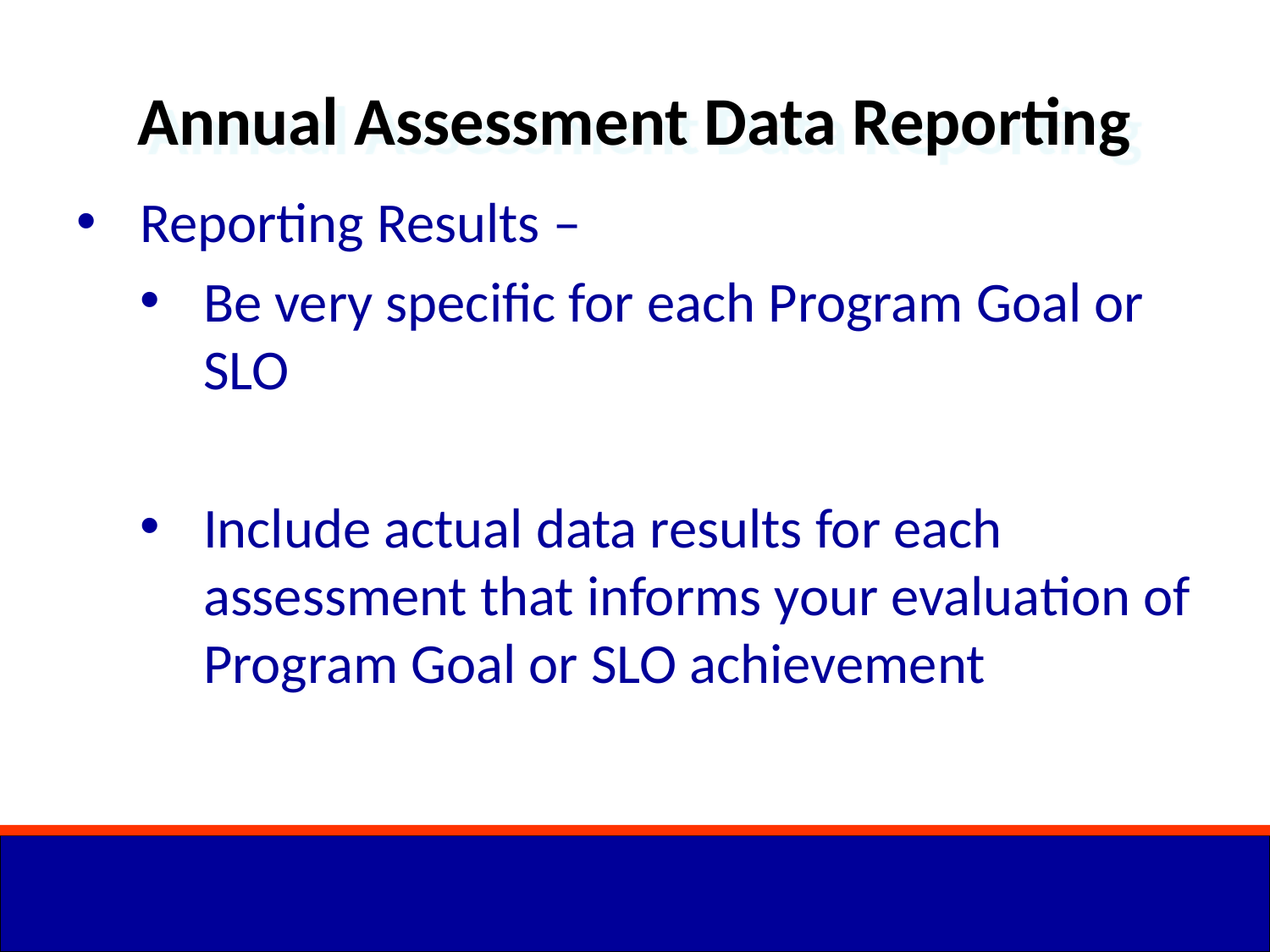

Annual Assessment Data Reporting
Reporting Results –
Be very specific for each Program Goal or SLO

Include actual data results for each assessment that informs your evaluation of Program Goal or SLO achievement